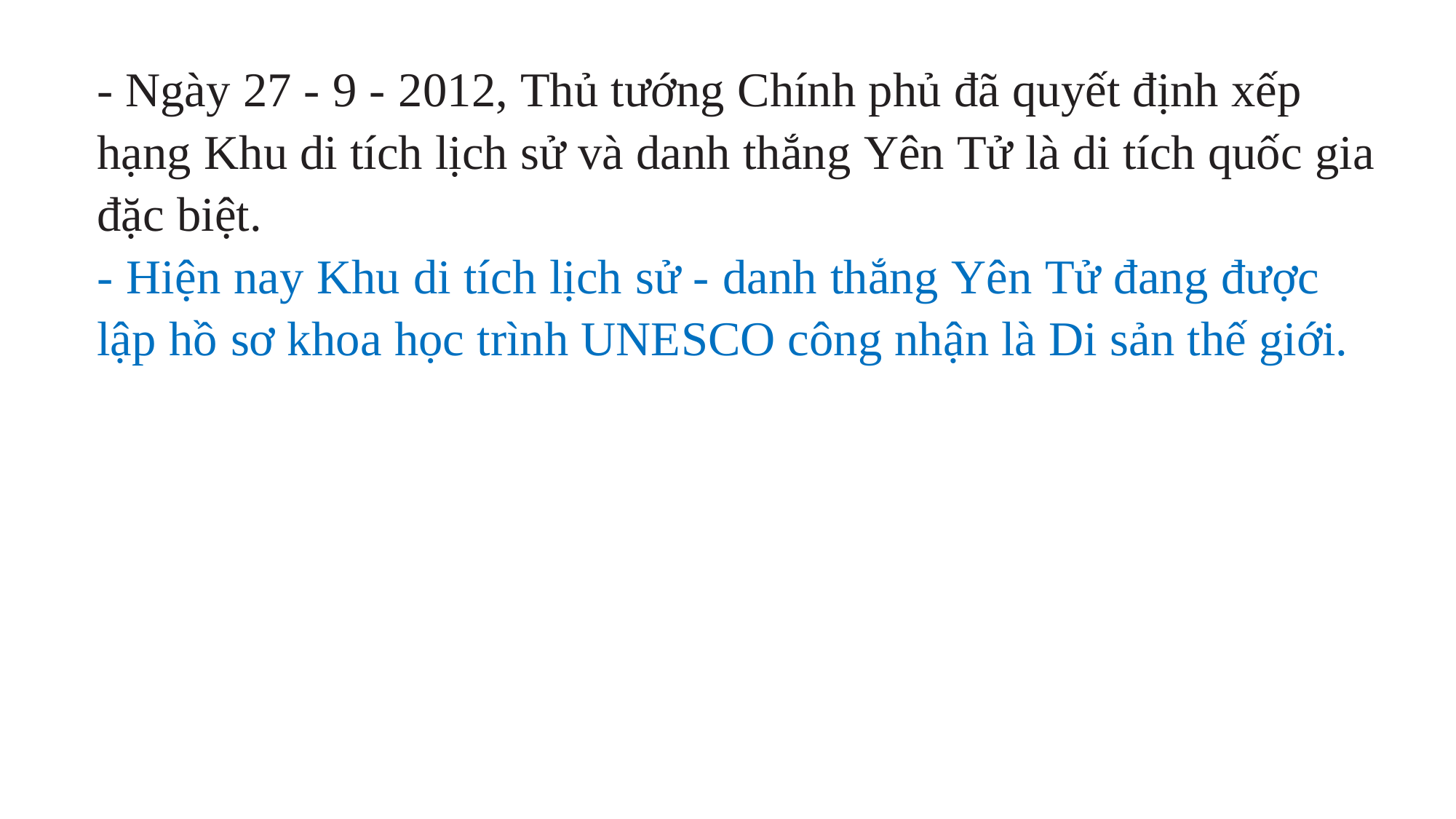

- Ngày 27 - 9 - 2012, Thủ tướng Chính phủ đã quyết định xếp hạng Khu di tích lịch sử và danh thắng Yên Tử là di tích quốc gia đặc biệt.
- Hiện nay Khu di tích lịch sử - danh thắng Yên Tử đang được lập hồ sơ khoa học trình UNESCO công nhận là Di sản thế giới.